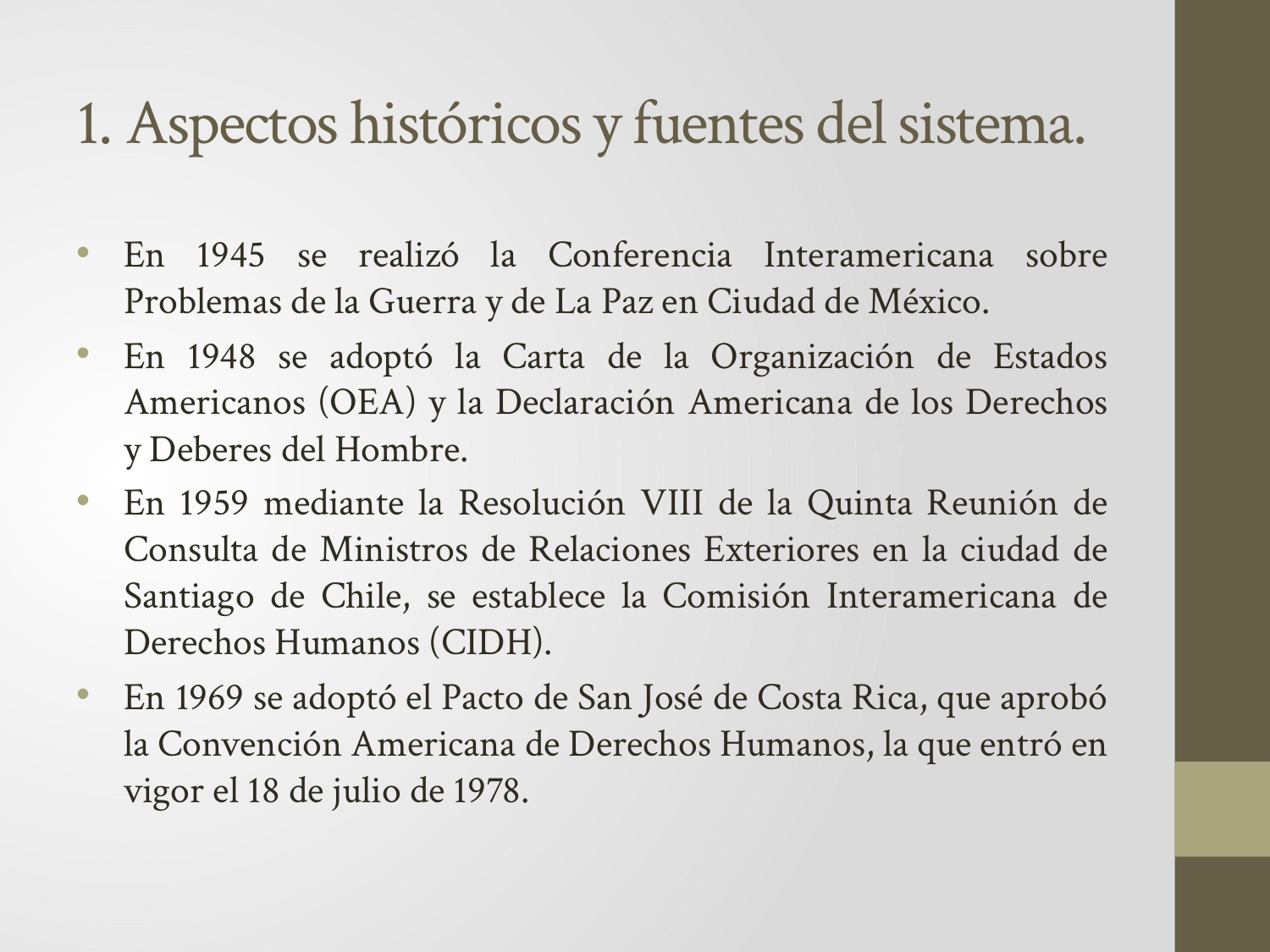

# 1. Aspectos históricos y fuentes del sistema.
En 1945 se realizó la Conferencia Interamericana sobre Problemas de la Guerra y de La Paz en Ciudad de México.
En 1948 se adoptó la Carta de la Organización de Estados Americanos (OEA) y la Declaración Americana de los Derechos y Deberes del Hombre.
En 1959 mediante la Resolución VIII de la Quinta Reunión de Consulta de Ministros de Relaciones Exteriores en la ciudad de Santiago de Chile, se establece la Comisión Interamericana de Derechos Humanos (CIDH).
En 1969 se adoptó el Pacto de San José de Costa Rica, que aprobó la Convención Americana de Derechos Humanos, la que entró en vigor el 18 de julio de 1978.